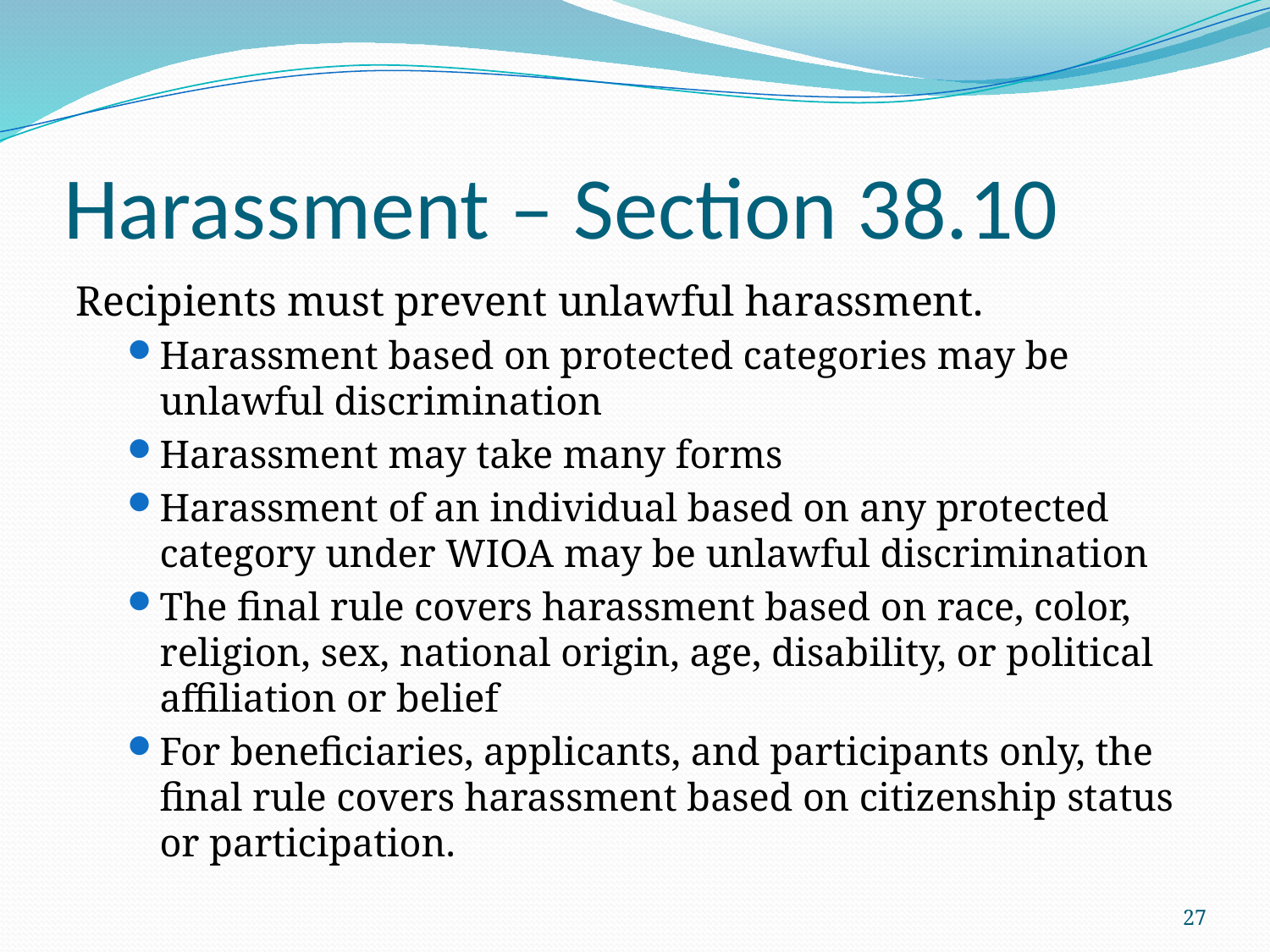

# Harassment – Section 38.10
Recipients must prevent unlawful harassment.
Harassment based on protected categories may be unlawful discrimination
Harassment may take many forms
Harassment of an individual based on any protected category under WIOA may be unlawful discrimination
The final rule covers harassment based on race, color, religion, sex, national origin, age, disability, or political affiliation or belief
For beneficiaries, applicants, and participants only, the final rule covers harassment based on citizenship status or participation.

27